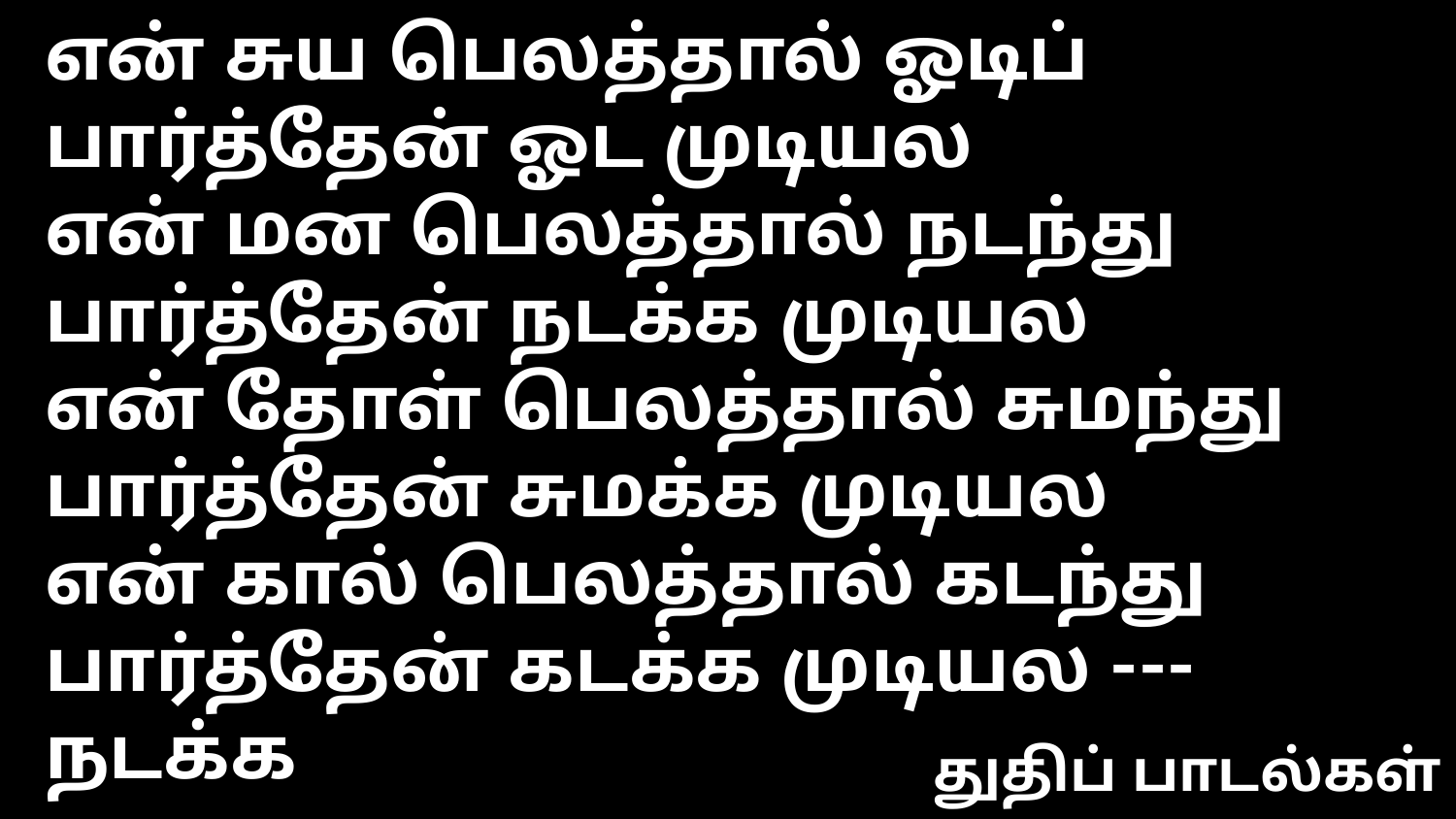

என் சுய பெலத்தால் ஓடிப் பார்த்தேன் ஓட முடியல
என் மன பெலத்தால் நடந்து பார்த்தேன் நடக்க முடியல
என் தோள் பெலத்தால் சுமந்து பார்த்தேன் சுமக்க முடியல
என் கால் பெலத்தால் கடந்து பார்த்தேன் கடக்க முடியல --- நடக்க

துதிப் பாடல்கள்